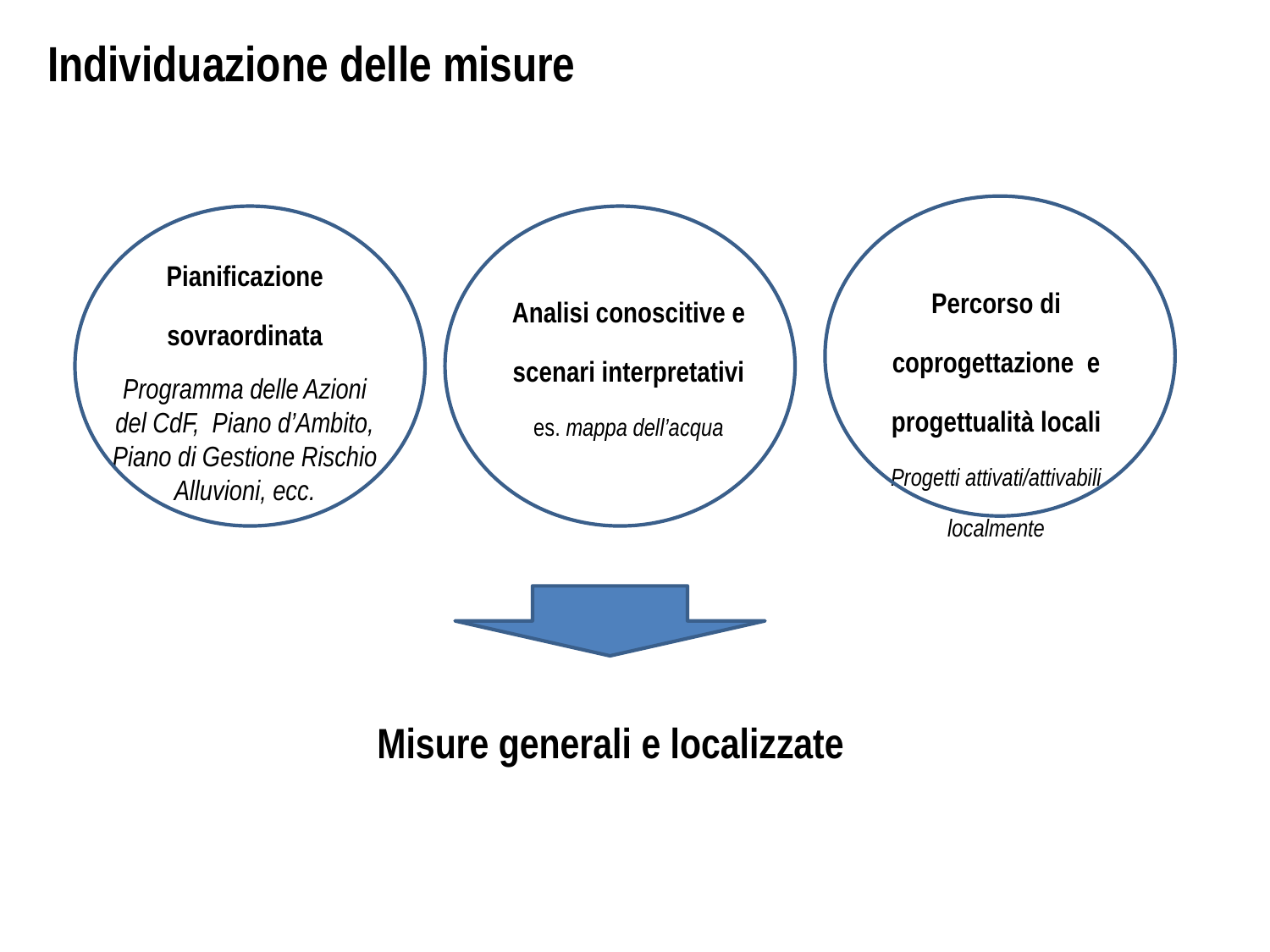

Individuazione delle misure

Pianificazione sovraordinata
Programma delle Azioni del CdF,  Piano d’Ambito, Piano di Gestione Rischio Alluvioni, ecc.
Percorso di coprogettazione  e progettualità locali
Progetti attivati/attivabili localmente
Analisi conoscitive e scenari interpretativi
es. mappa dell’acqua

Misure generali e localizzate